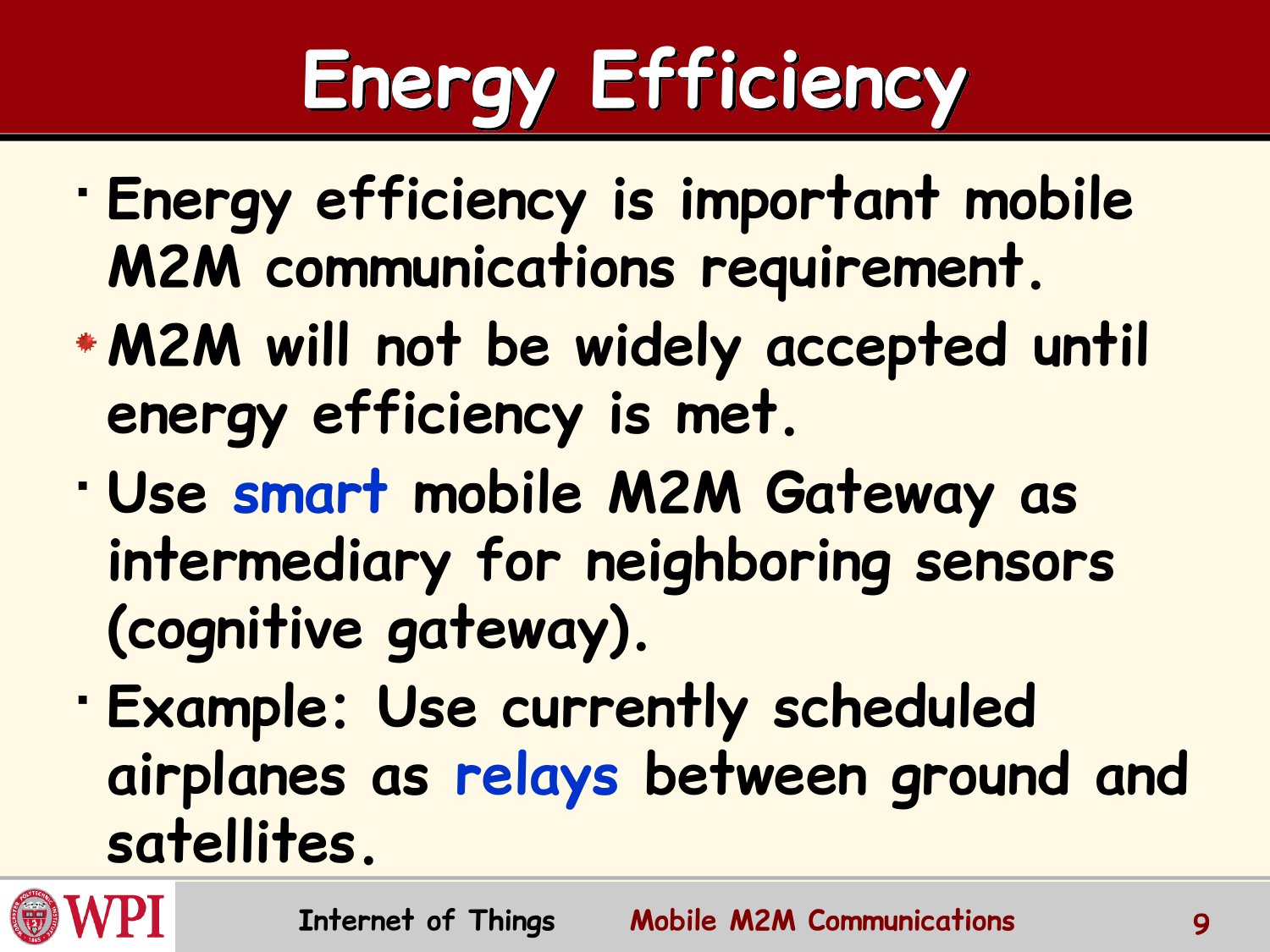

# Energy Efficiency
Energy efficiency is important mobile M2M communications requirement.
M2M will not be widely accepted until energy efficiency is met.
Use smart mobile M2M Gateway as intermediary for neighboring sensors (cognitive gateway).
Example: Use currently scheduled airplanes as relays between ground and satellites.
Internet of Things      Mobile M2M Communications

9